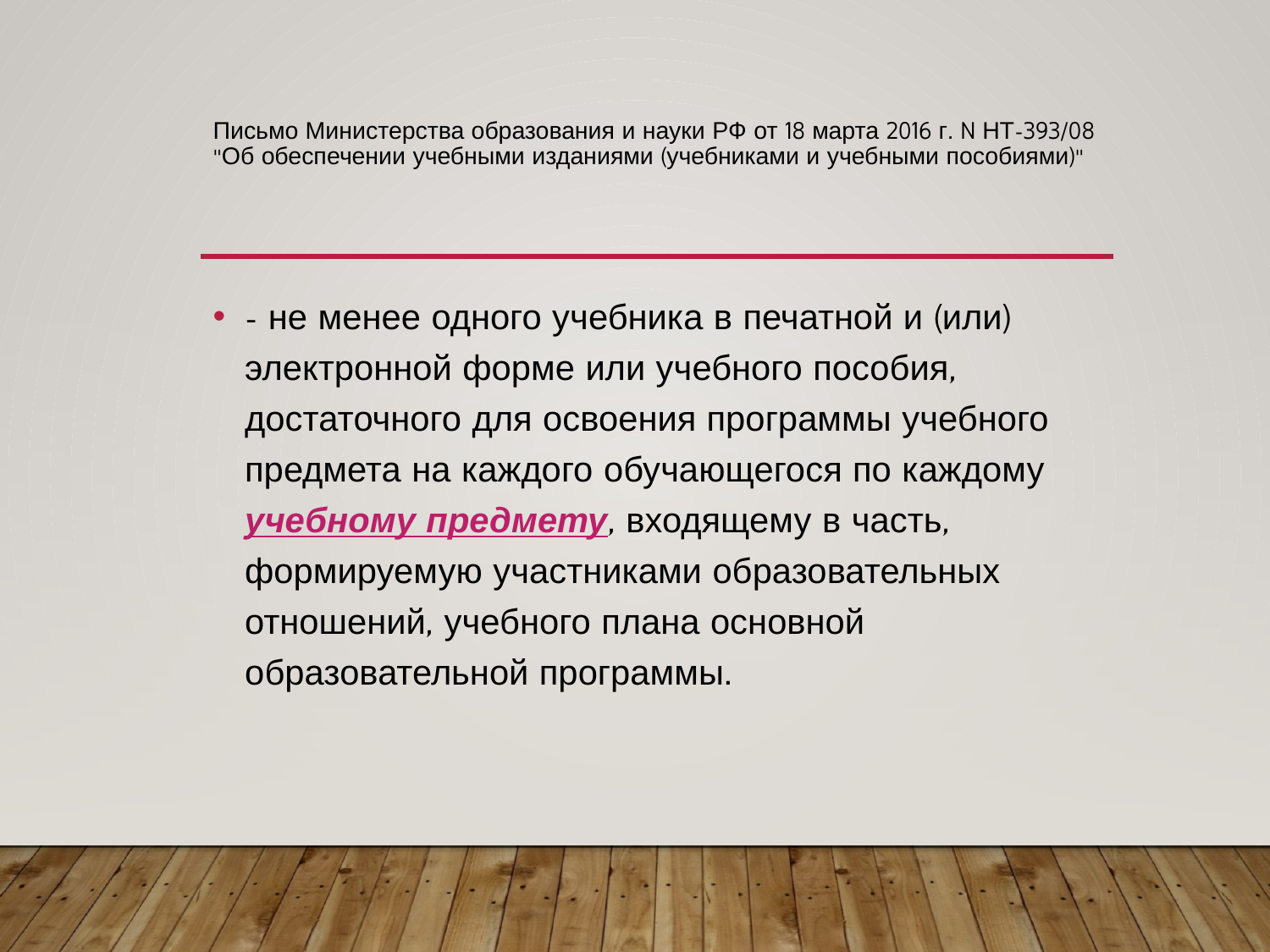

# Письмо Министерства образования и науки РФ от 18 марта 2016 г. N НТ-393/08 "Об обеспечении учебными изданиями (учебниками и учебными пособиями)"
- не менее одного учебника в печатной и (или) электронной форме или учебного пособия, достаточного для освоения программы учебного предмета на каждого обучающегося по каждому учебному предмету, входящему в часть, формируемую участниками образовательных отношений, учебного плана основной образовательной программы.